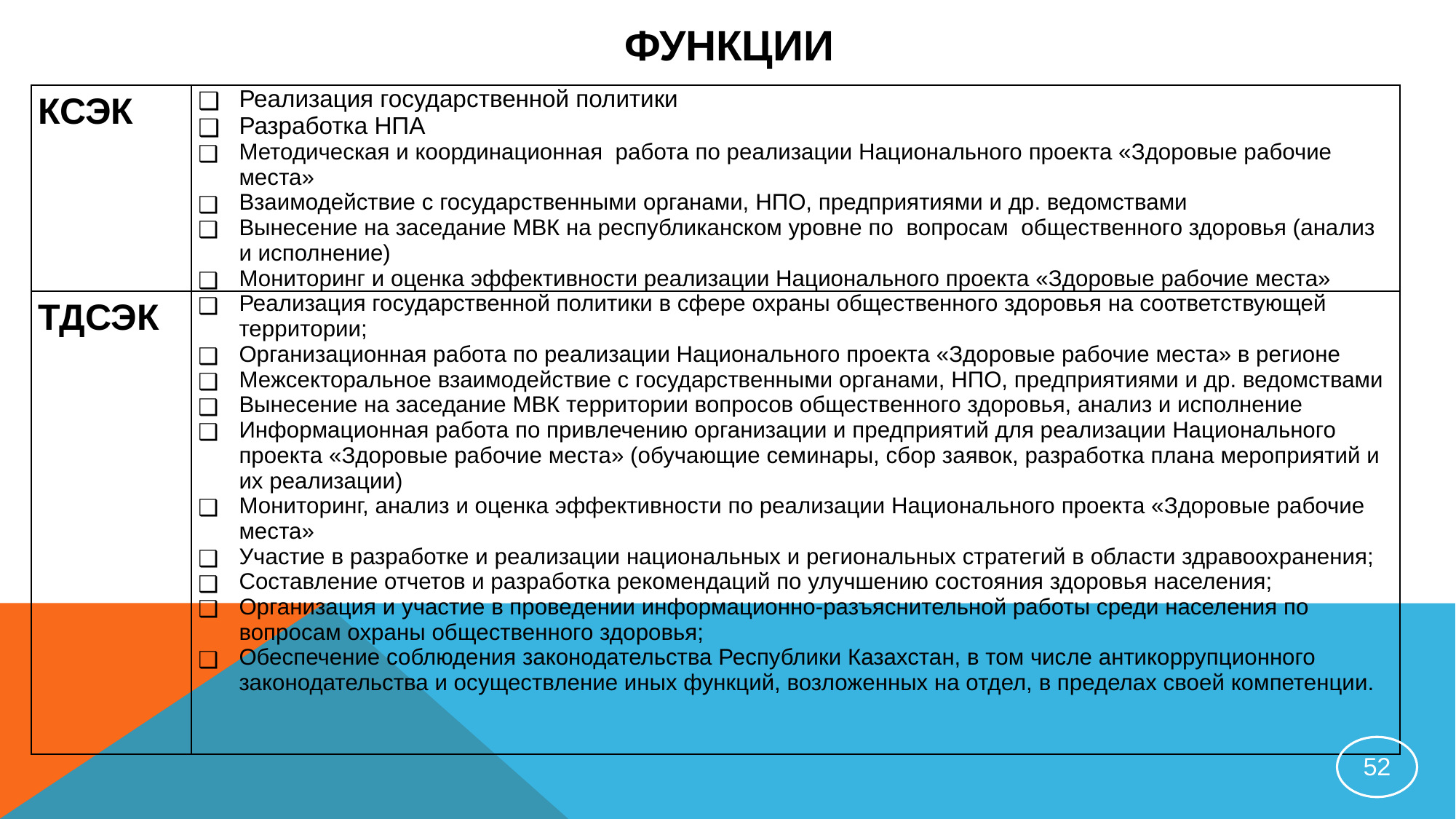

# ФУНКЦИИ
| КСЭК | Реализация государственной политики Разработка НПА Методическая и координационная работа по реализации Национального проекта «Здоровые рабочие места» Взаимодействие с государственными органами, НПО, предприятиями и др. ведомствами Вынесение на заседание МВК на республиканском уровне по вопросам общественного здоровья (анализ и исполнение) Мониторинг и оценка эффективности реализации Национального проекта «Здоровые рабочие места» |
| --- | --- |
| ТДСЭК | Реализация государственной политики в сфере охраны общественного здоровья на соответствующей территории; Организационная работа по реализации Национального проекта «Здоровые рабочие места» в регионе Межсекторальное взаимодействие с государственными органами, НПО, предприятиями и др. ведомствами Вынесение на заседание МВК территории вопросов общественного здоровья, анализ и исполнение Информационная работа по привлечению организации и предприятий для реализации Национального проекта «Здоровые рабочие места» (обучающие семинары, сбор заявок, разработка плана мероприятий и их реализации) Мониторинг, анализ и оценка эффективности по реализации Национального проекта «Здоровые рабочие места» Участие в разработке и реализации национальных и региональных стратегий в области здравоохранения; Составление отчетов и разработка рекомендаций по улучшению состояния здоровья населения; Организация и участие в проведении информационно-разъяснительной работы среди населения по вопросам охраны общественного здоровья; Обеспечение соблюдения законодательства Республики Казахстан, в том числе антикоррупционного законодательства и осуществление иных функций, возложенных на отдел, в пределах своей компетенции. |
52